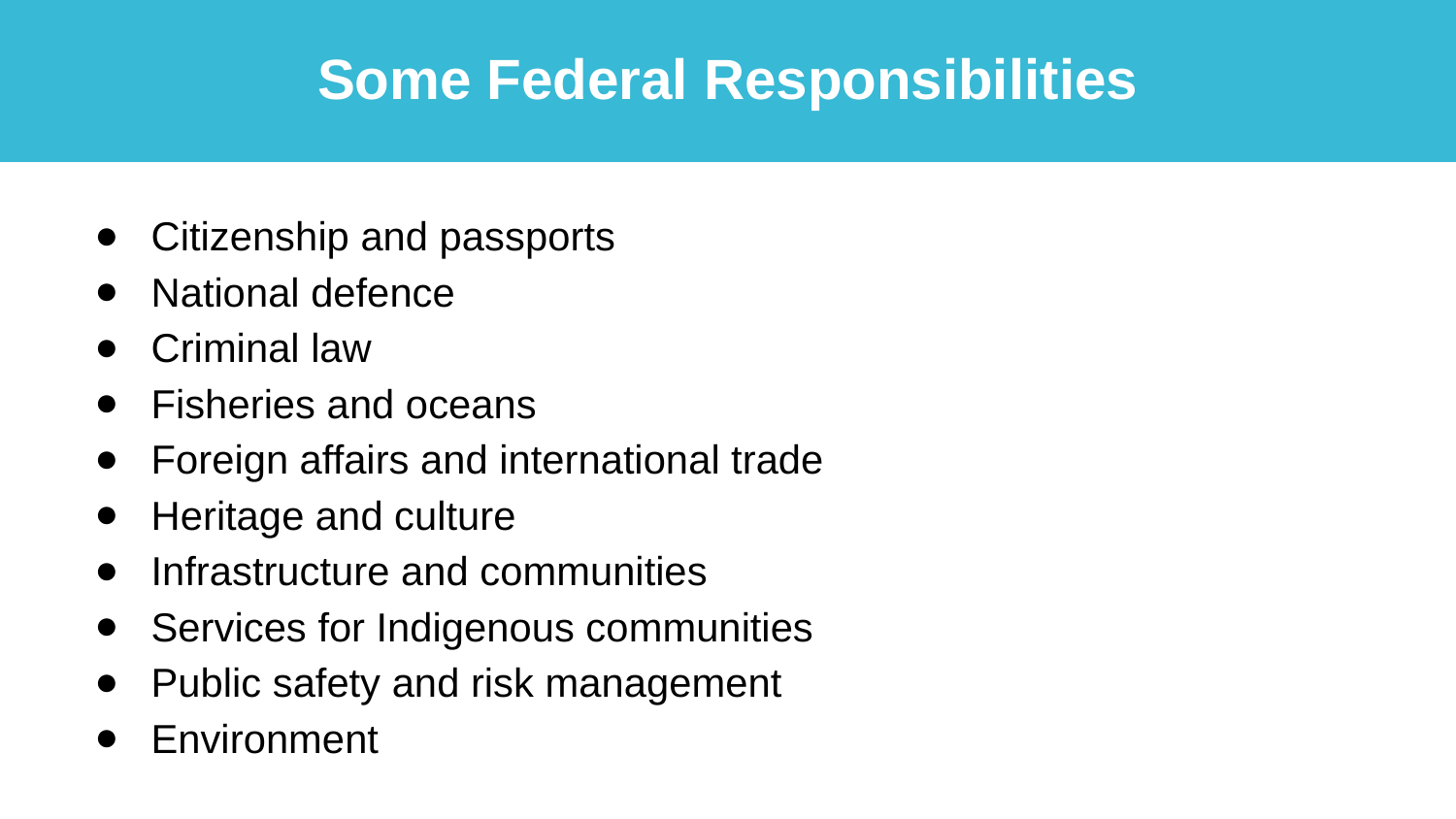

# Some Federal Responsibilities
Citizenship and passports
National defence
Criminal law
Fisheries and oceans
Foreign affairs and international trade
Heritage and culture
Infrastructure and communities
Services for Indigenous communities
Public safety and risk management
Environment